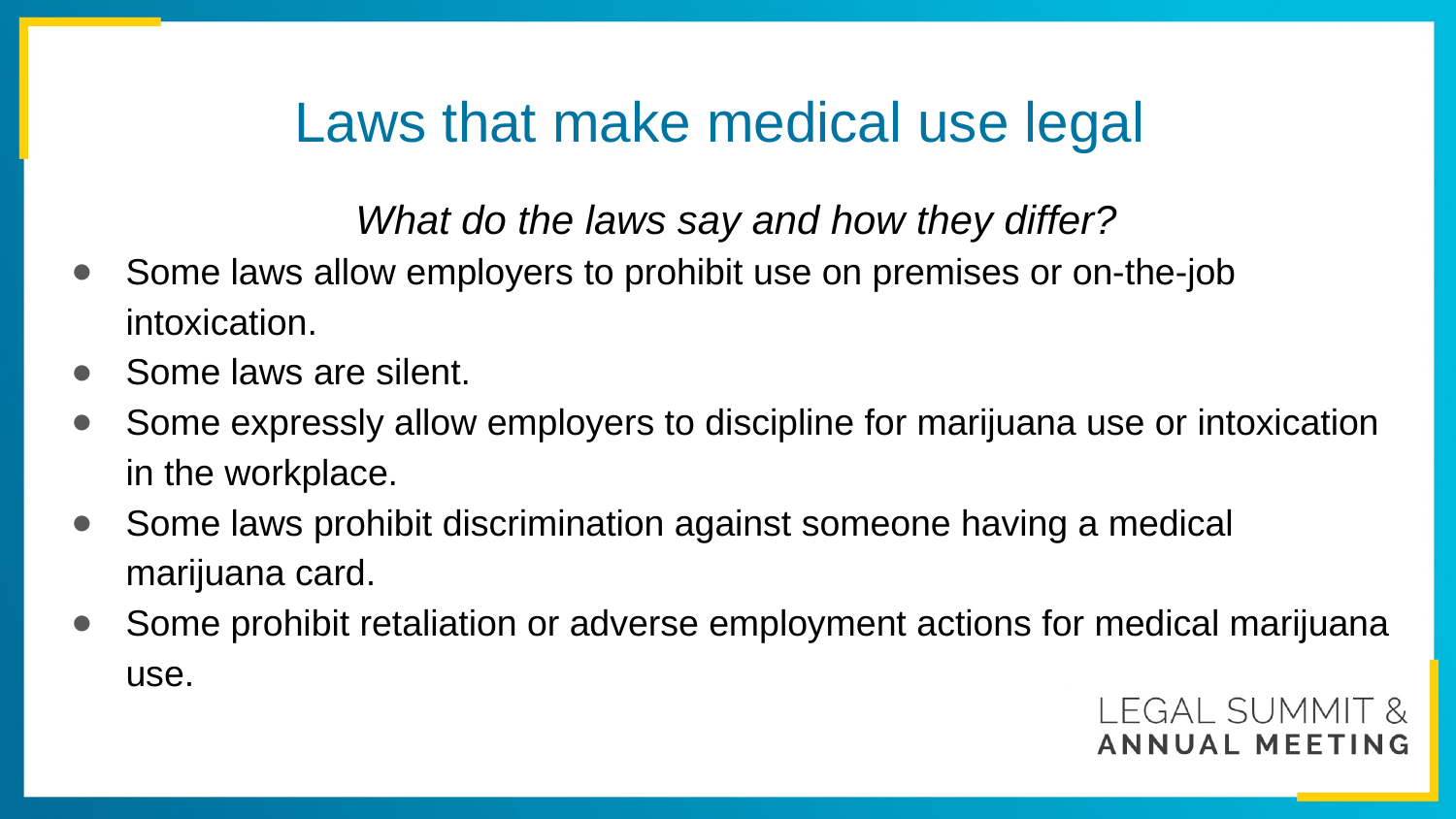

# Laws that make medical use legal
What do the laws say and how they differ?
Some laws allow employers to prohibit use on premises or on-the-job intoxication.
Some laws are silent.
Some expressly allow employers to discipline for marijuana use or intoxication in the workplace.
Some laws prohibit discrimination against someone having a medical marijuana card.
Some prohibit retaliation or adverse employment actions for medical marijuana use.